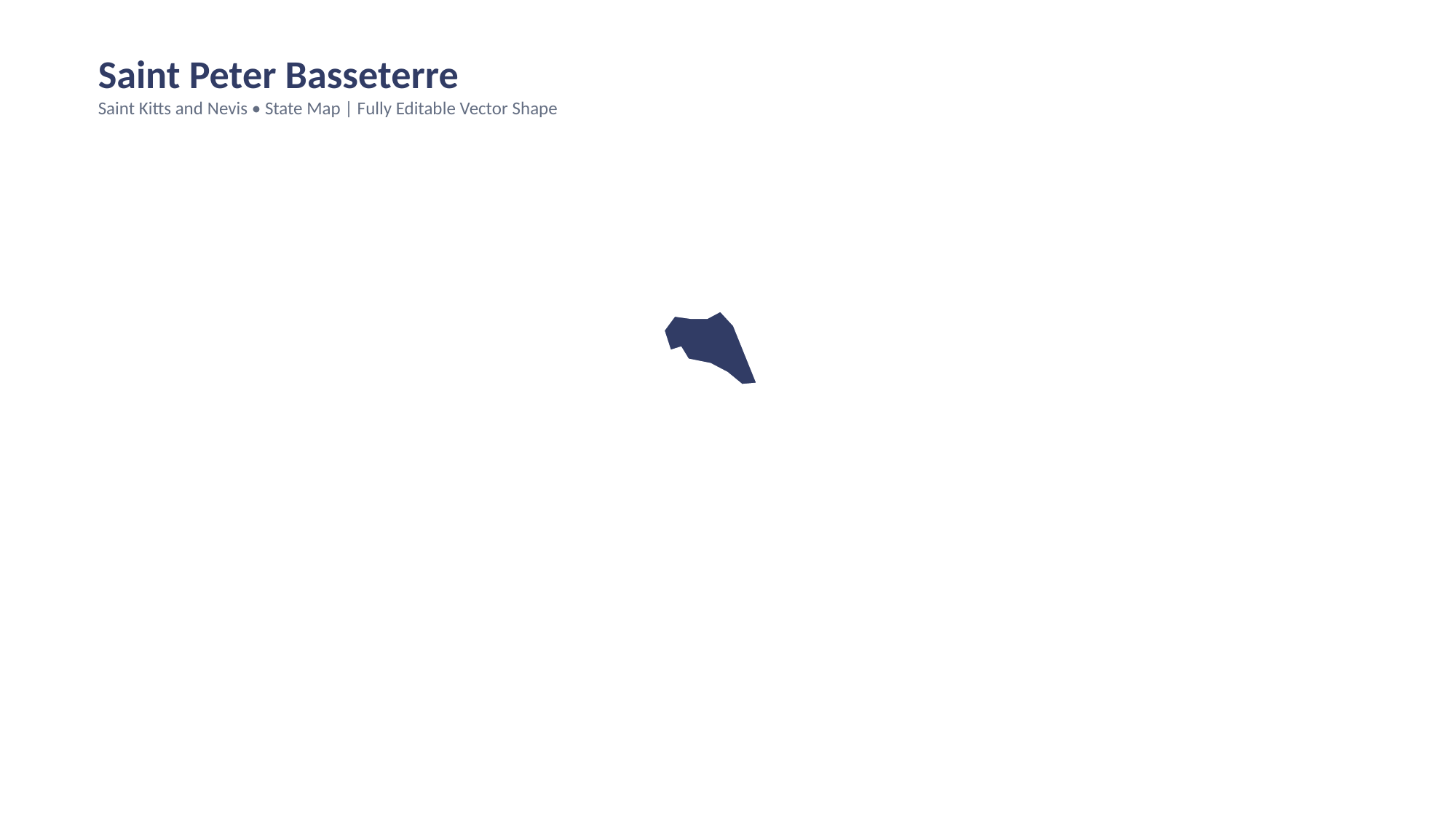

Saint Peter Basseterre
Saint Kitts and Nevis • State Map | Fully Editable Vector Shape